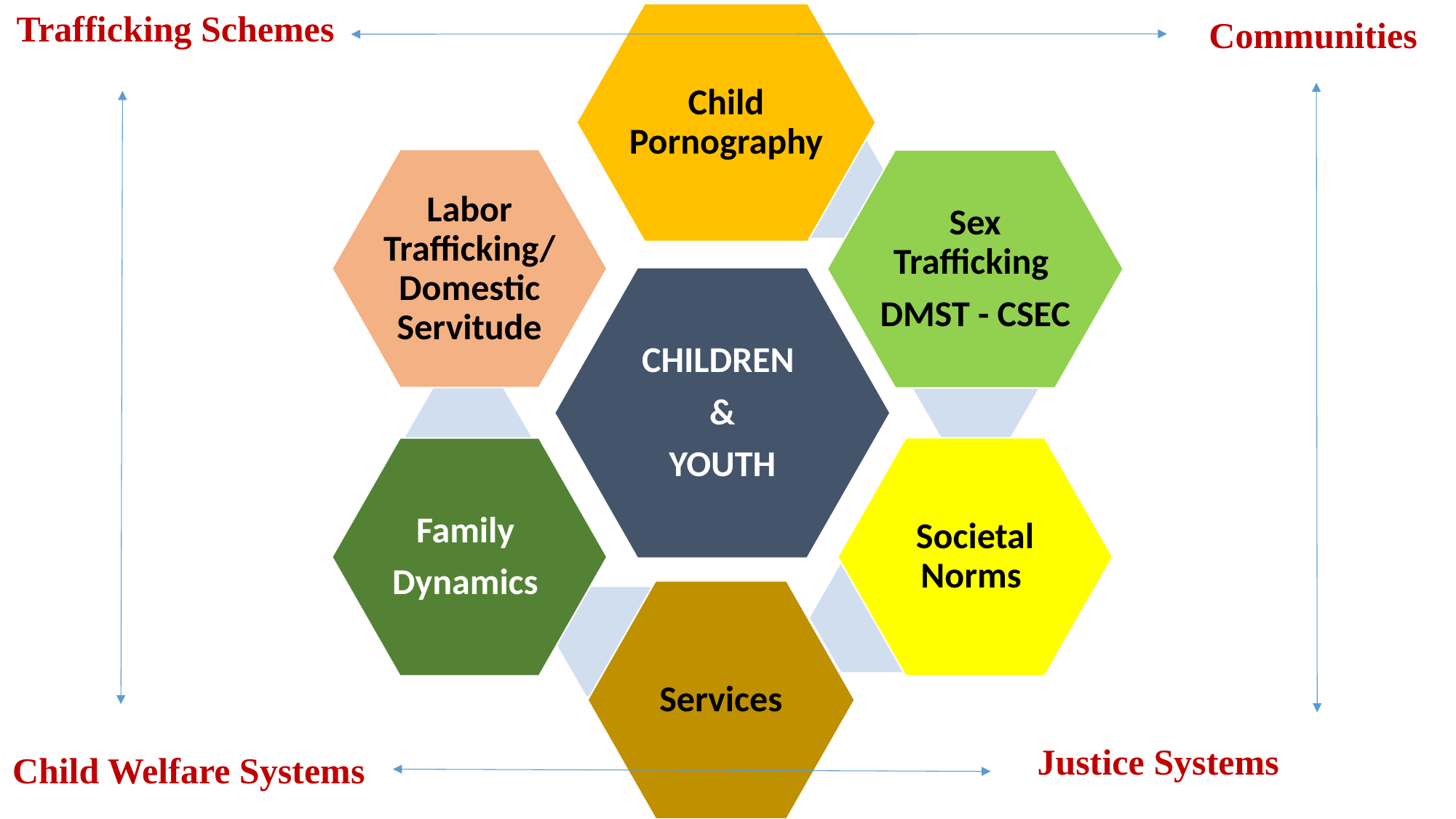

Trafficking Schemes
CHILDREN
&
YOUTH
Child Pornography
Sex Trafficking
DMST - CSEC
Societal Norms
Services
Family
Dynamics
Labor Trafficking/Domestic Servitude
Communities
 Justice Systems
Child Welfare Systems